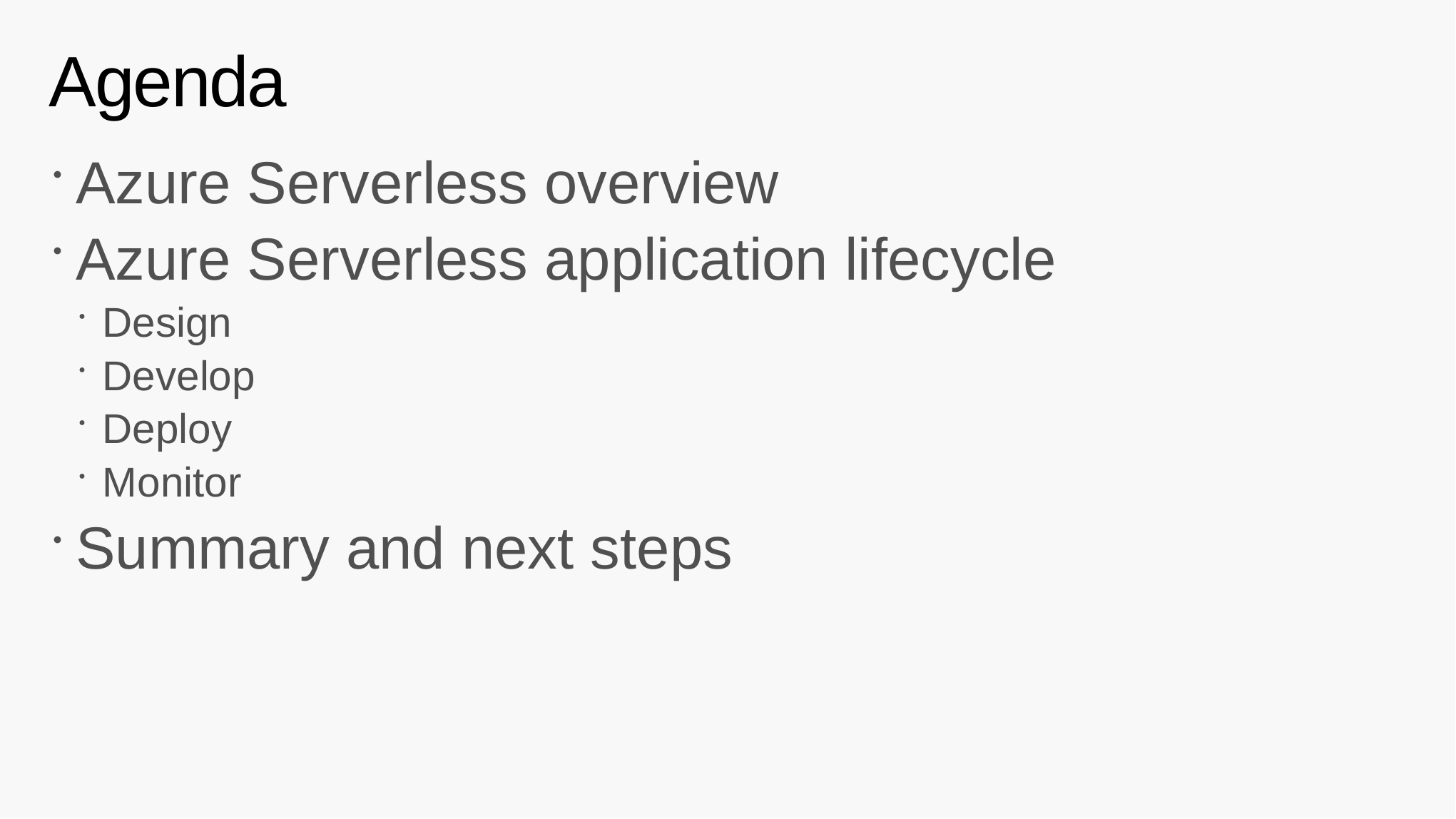

# Agenda
Azure Serverless overview
Azure Serverless application lifecycle
Design
Develop
Deploy
Monitor
Summary and next steps